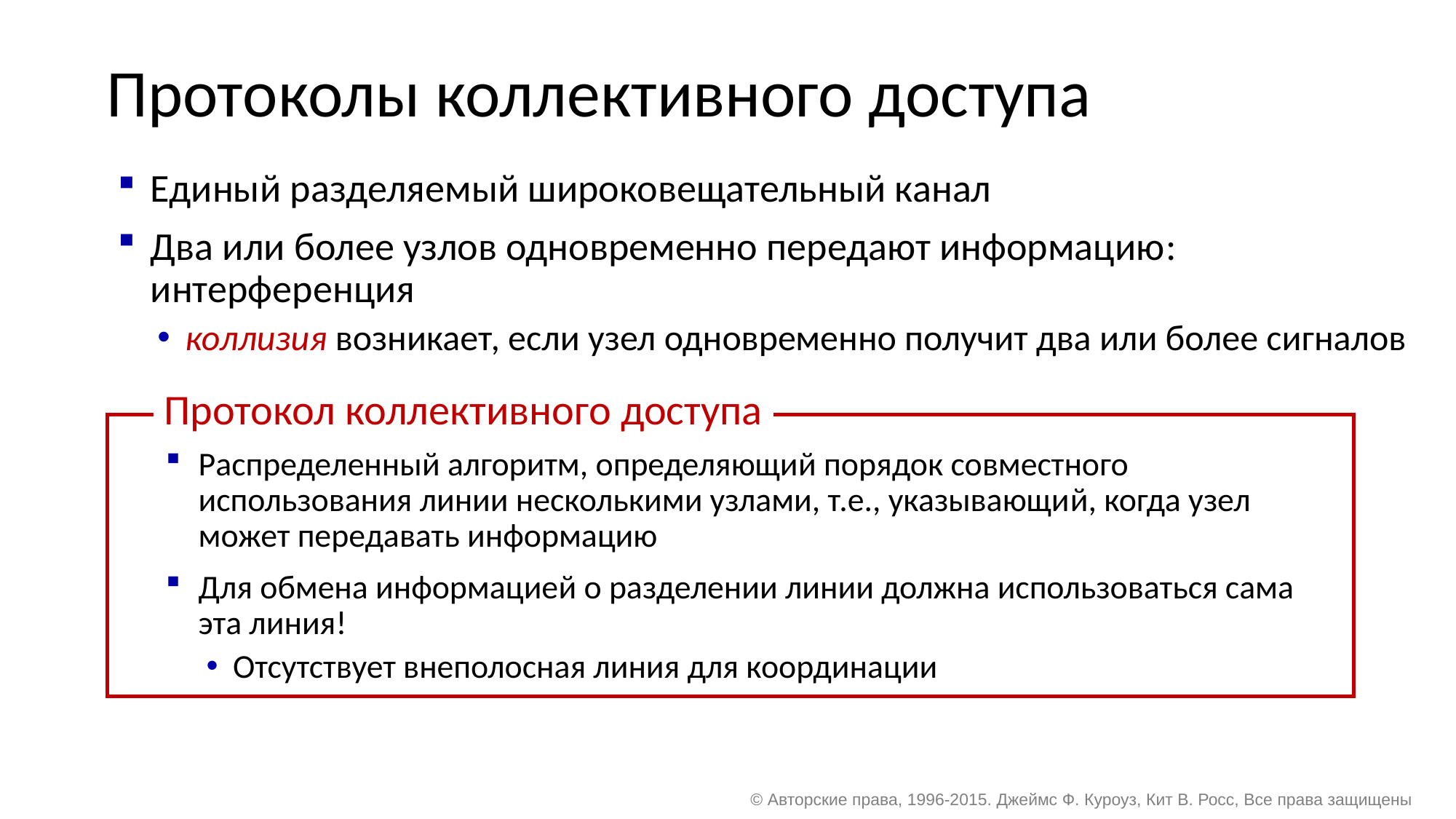

# Протоколы коллективного доступа
Единый разделяемый широковещательный канал
Два или более узлов одновременно передают информацию: интерференция
коллизия возникает, если узел одновременно получит два или более сигналов
Протокол коллективного доступа

Распределенный алгоритм, определяющий порядок совместного использования линии несколькими узлами, т.е., указывающий, когда узел может передавать информацию
Для обмена информацией о разделении линии должна использоваться сама эта линия!
Отсутствует внеполосная линия для координации
© Авторские права, 1996-2015. Джеймс Ф. Куроуз, Кит В. Росс, Все права защищены